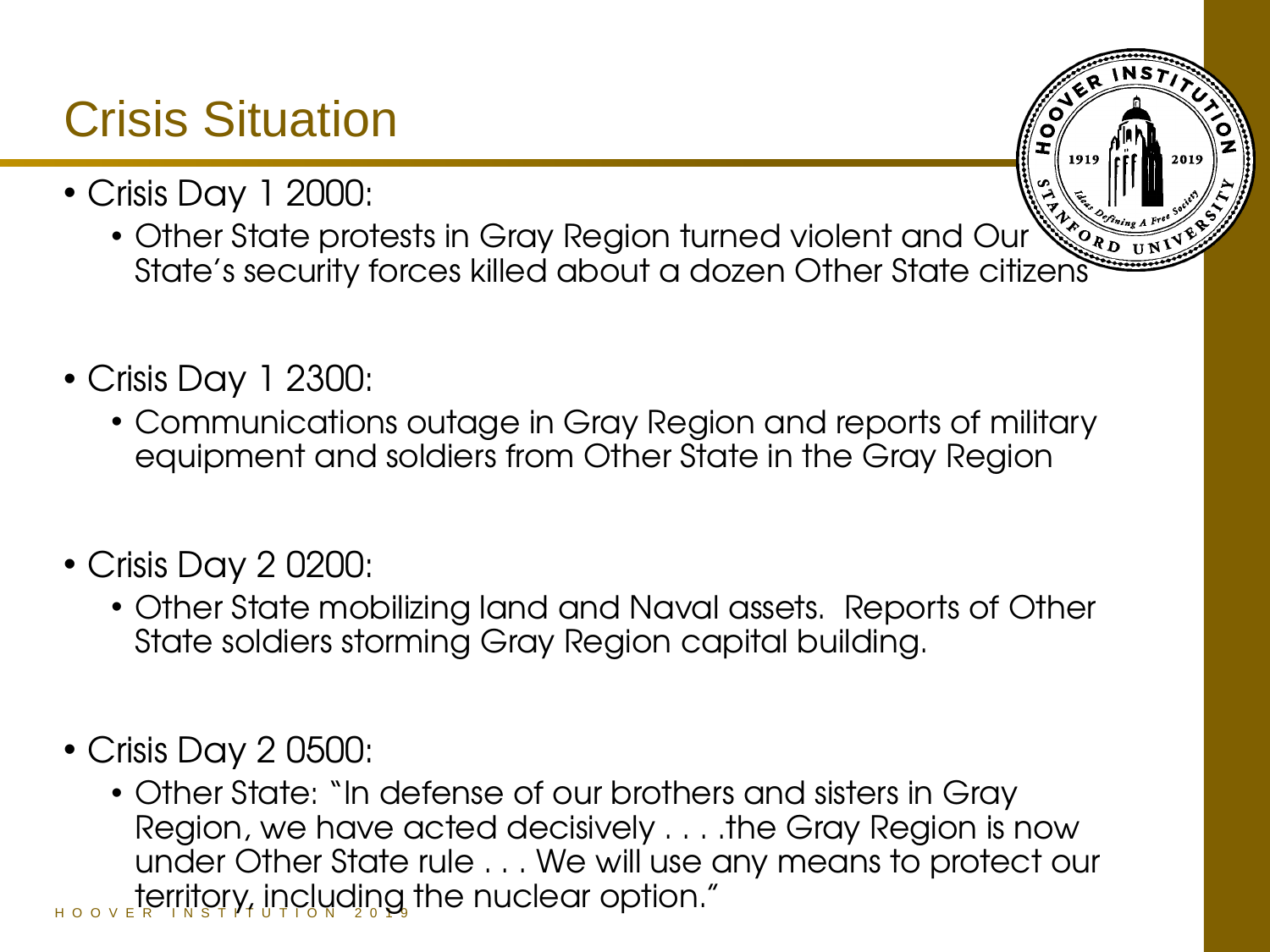

# Crisis Situation
Crisis Day 1 2000:
Other State protests in Gray Region turned violent and Our State’s security forces killed about a dozen Other State citizens

Crisis Day 1 2300:
Communications outage in Gray Region and reports of military equipment and soldiers from Other State in the Gray Region

Crisis Day 2 0200:
Other State mobilizing land and Naval assets.  Reports of Other State soldiers storming Gray Region capital building.

Crisis Day 2 0500:
Other State: “In defense of our brothers and sisters in Gray Region, we have acted decisively . . . .the Gray Region is now under Other State rule . . . We will use any means to protect our territory, including the nuclear option.”